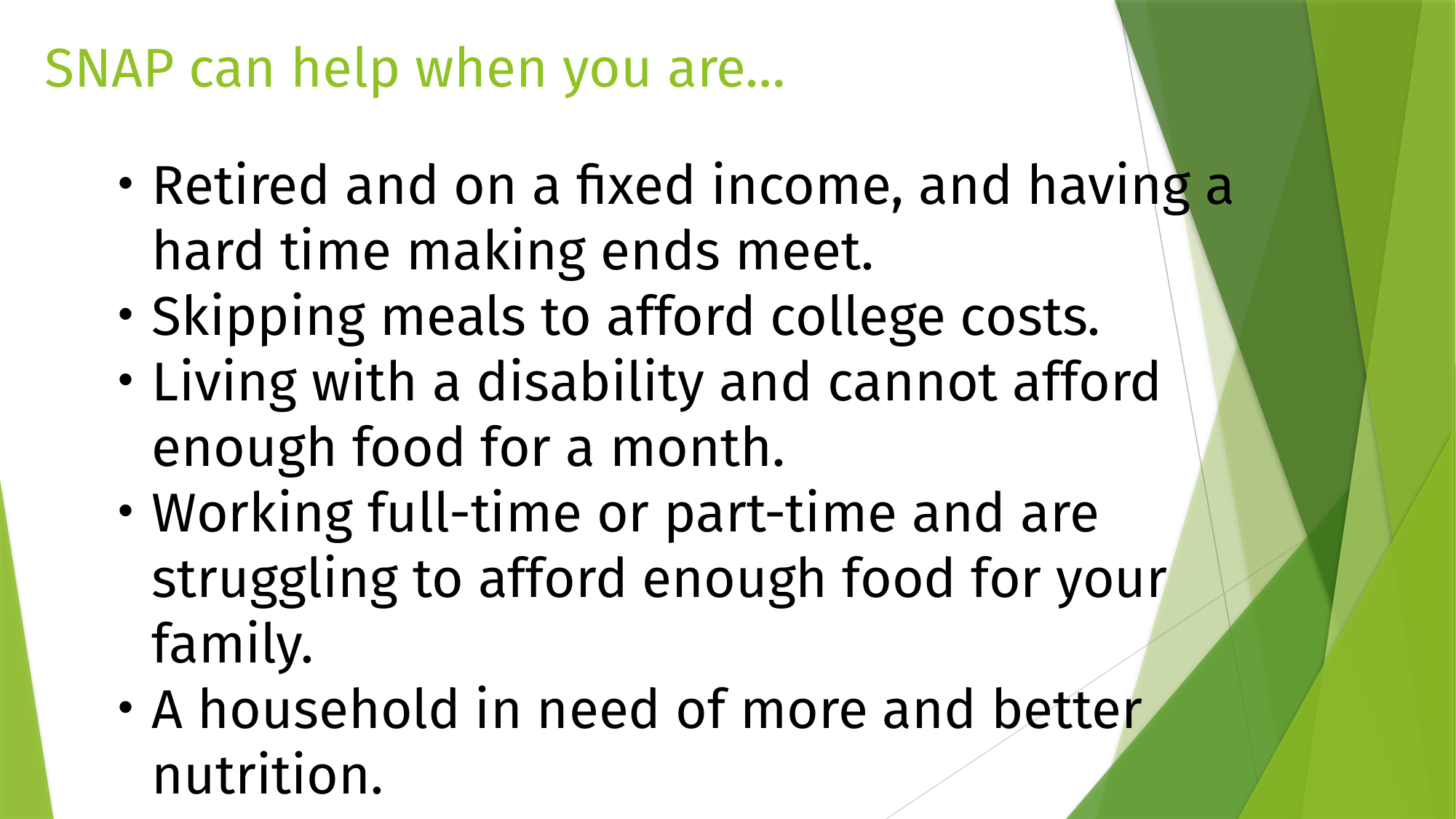

# SNAP can help when you are…
Retired and on a fixed income, and having a hard time making ends meet.
Skipping meals to afford college costs.
Living with a disability and cannot afford enough food for a month.
Working full-time or part-time and are struggling to afford enough food for your family.
A household in need of more and better nutrition.